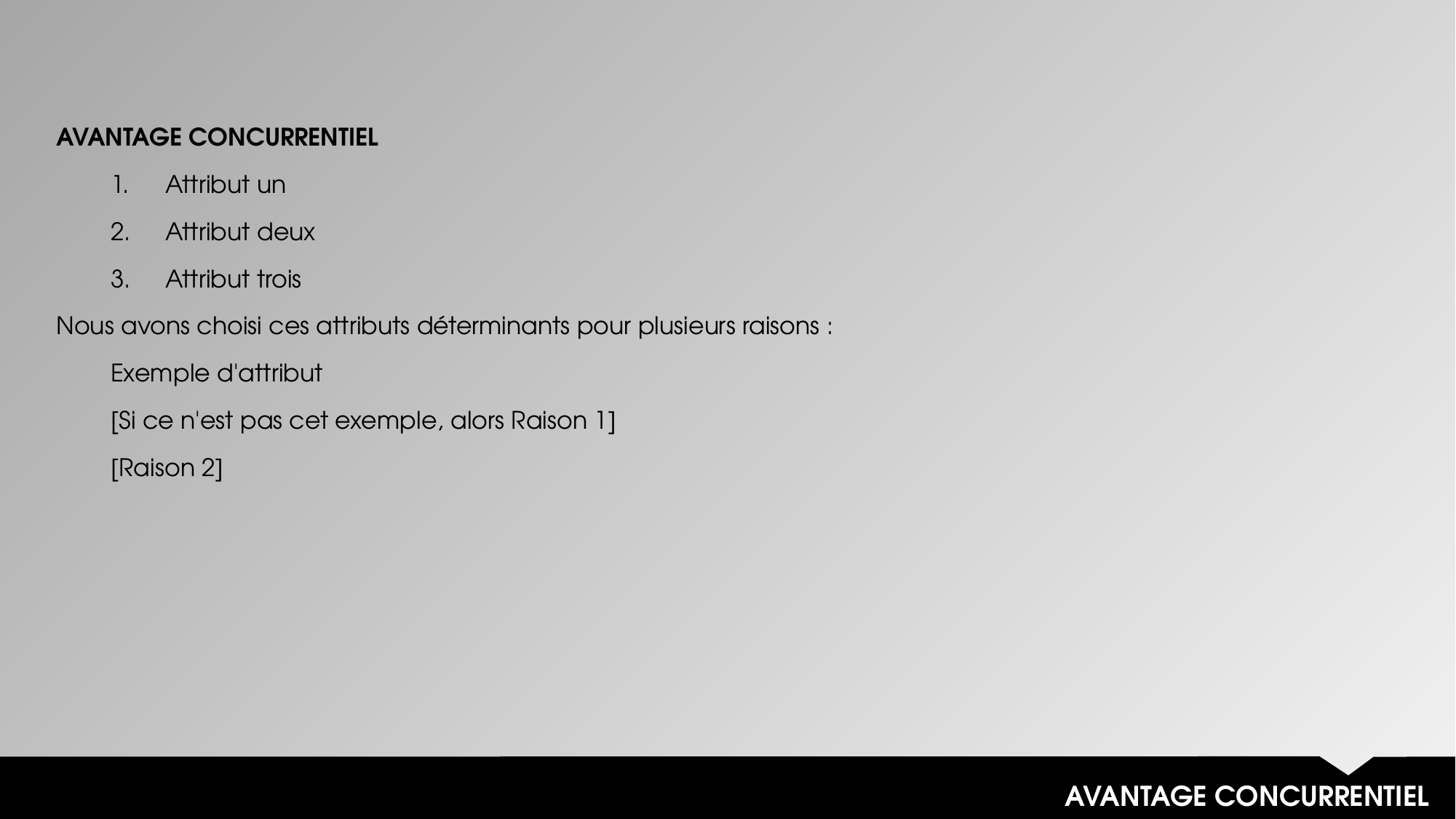

AVANTAGE CONCURRENTIEL
Attribut un
Attribut deux
Attribut trois
Nous avons choisi ces attributs déterminants pour plusieurs raisons :
Exemple d'attribut
[Si ce n'est pas cet exemple, alors Raison 1]
[Raison 2]

AVANTAGE CONCURRENTIEL